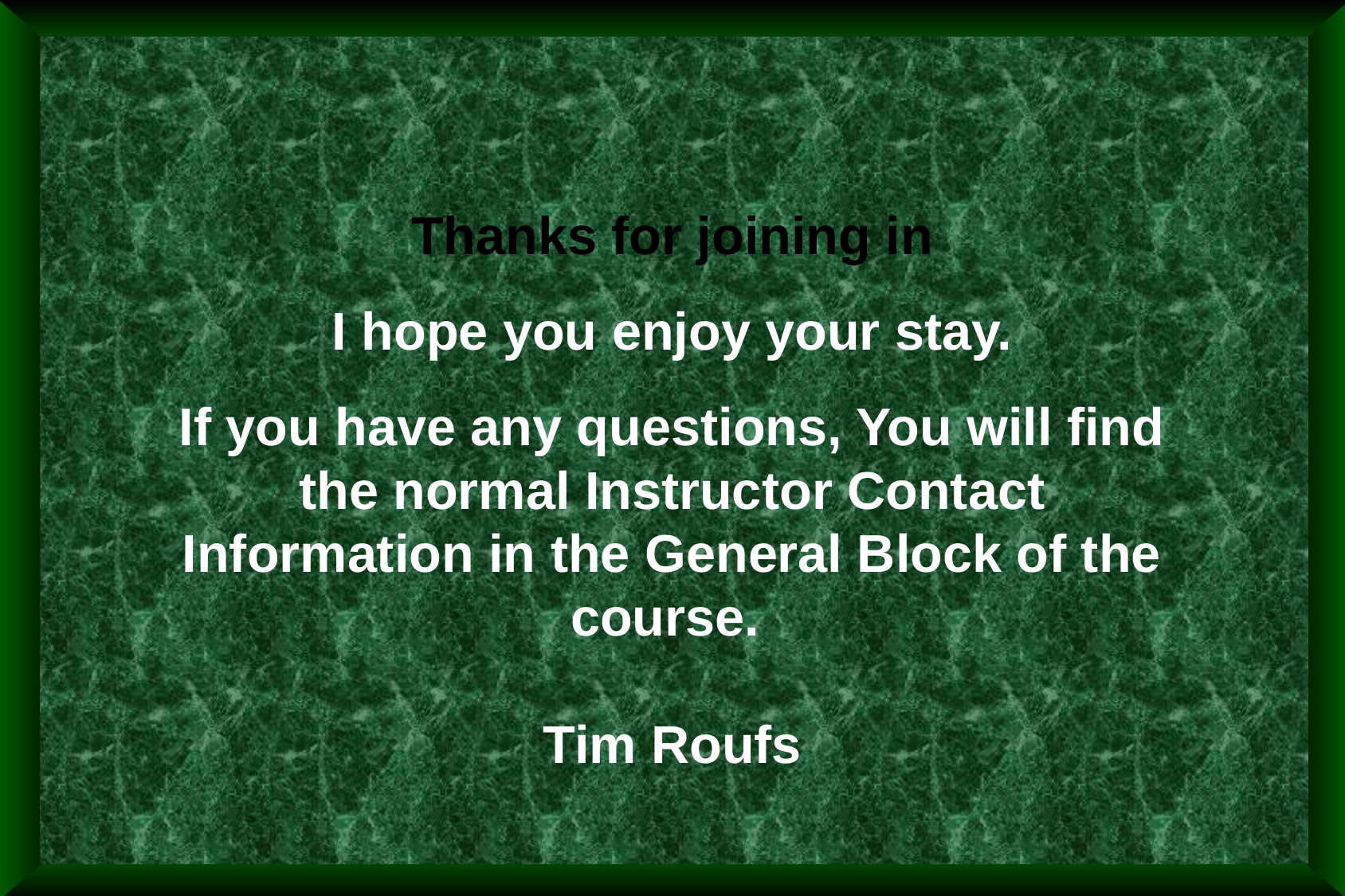

Thanks for joining in

I hope you enjoy your stay.

If you have any questions, You will find the normal Instructor Contact Information in the General Block of the course.

Tim Roufs